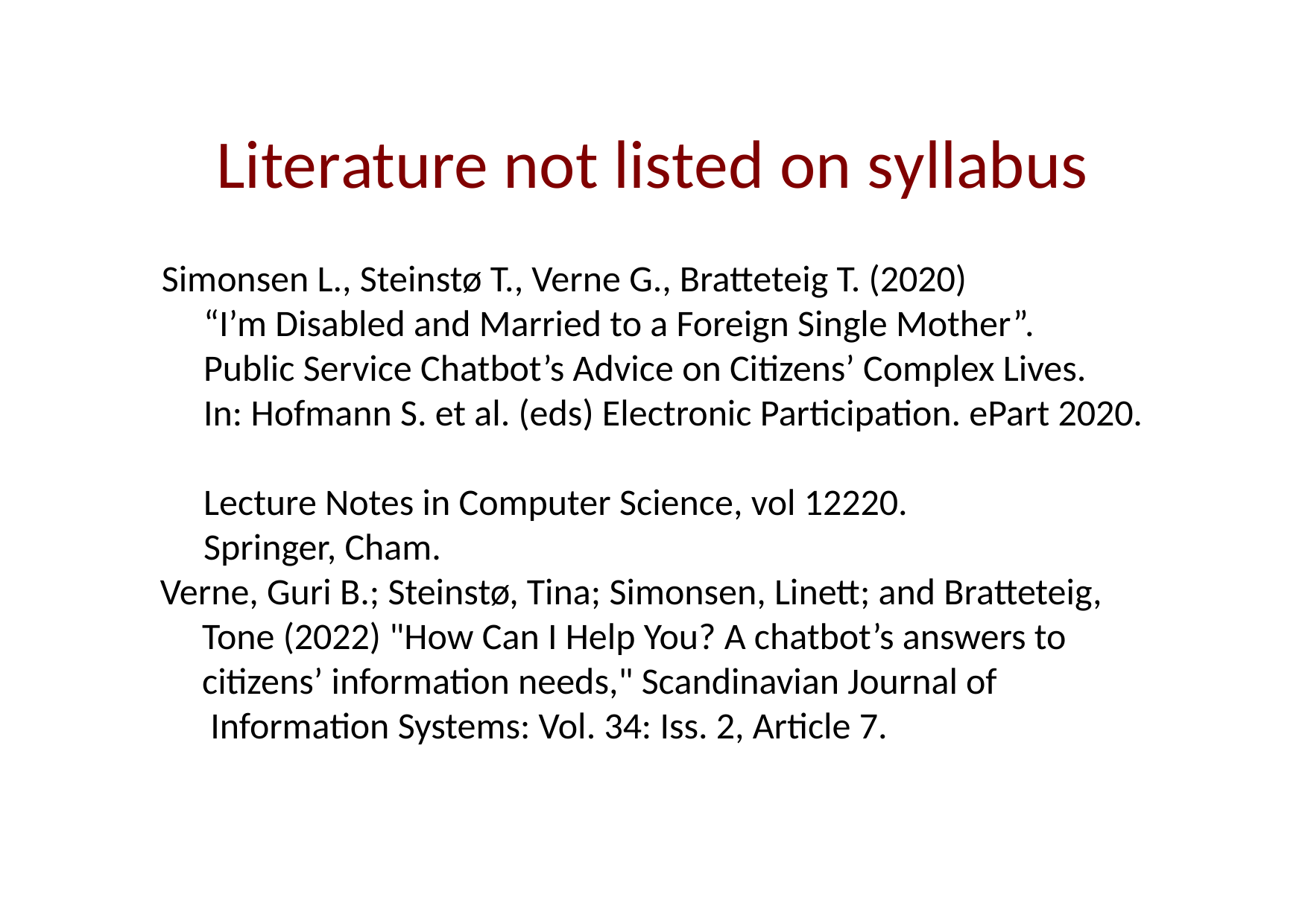

# Literature not listed on syllabus
Simonsen L., Steinstø T., Verne G., Bratteteig T. (2020)
“I’m Disabled and Married to a Foreign Single Mother”.
Public Service Chatbot’s Advice on Citizens’ Complex Lives.
In: Hofmann S. et al. (eds) Electronic Participation. ePart 2020.
Lecture Notes in Computer Science, vol 12220.
Springer, Cham.
Verne, Guri B.; Steinstø, Tina; Simonsen, Linett; and Bratteteig,
     Tone (2022) "How Can I Help You? A chatbot’s answers to
     citizens’ information needs," Scandinavian Journal of
      Information Systems: Vol. 34: Iss. 2, Article 7.